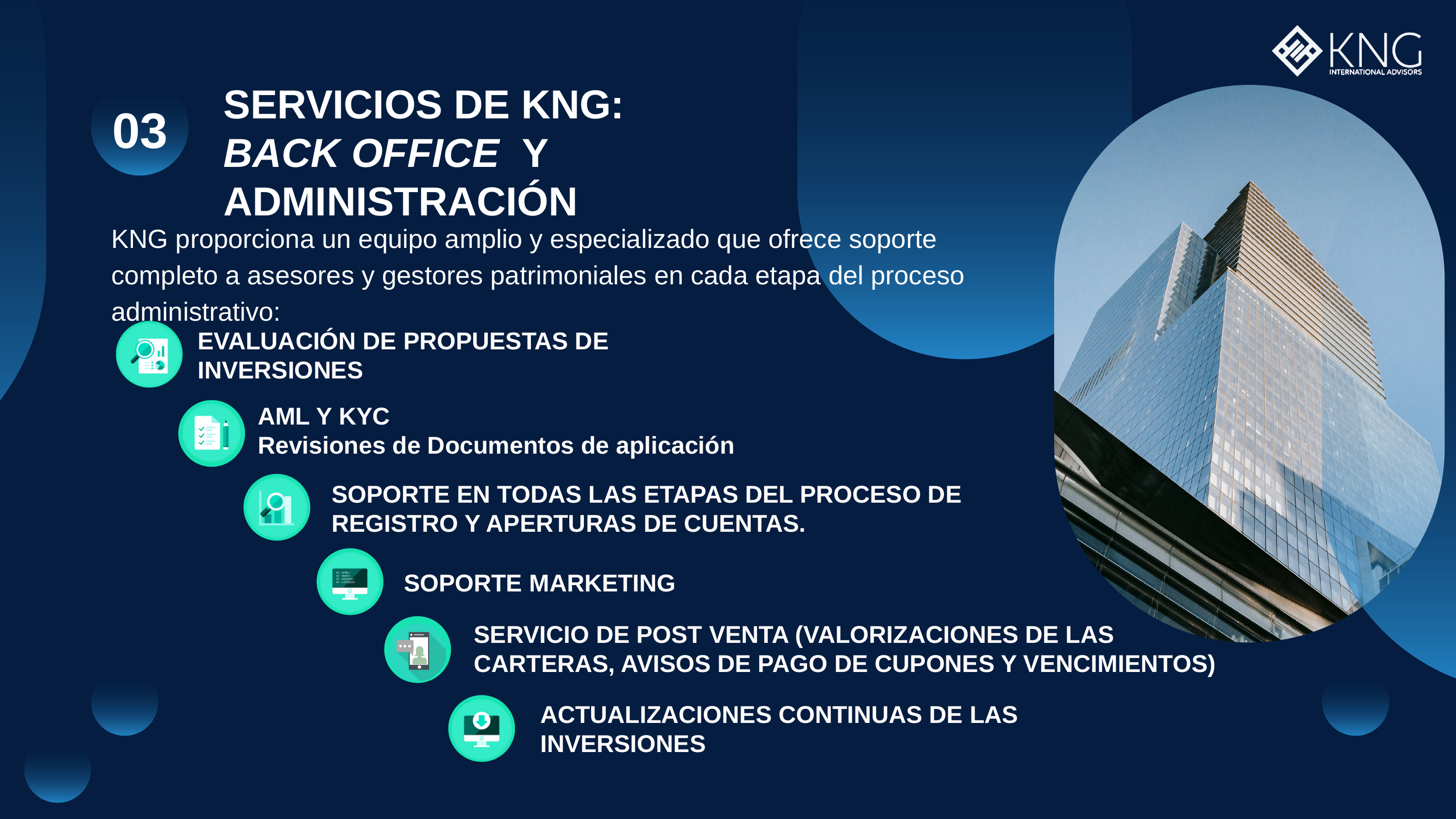

SERVICIOS DE KNG:
BACK OFFICE  Y ADMINISTRACIÓN

03

KNG proporciona un equipo amplio y especializado que ofrece soporte completo a asesores y gestores patrimoniales en cada etapa del proceso administrativo:

EVALUACIÓN DE PROPUESTAS DE INVERSIONES

AML Y KYC
Revisiones de Documentos de aplicación

SOPORTE EN TODAS LAS ETAPAS DEL PROCESO DE REGISTRO Y APERTURAS DE CUENTAS.

SOPORTE MARKETING

SERVICIO DE POST VENTA (VALORIZACIONES DE LAS CARTERAS, AVISOS DE PAGO DE CUPONES Y VENCIMIENTOS)

ACTUALIZACIONES CONTINUAS DE LAS INVERSIONES